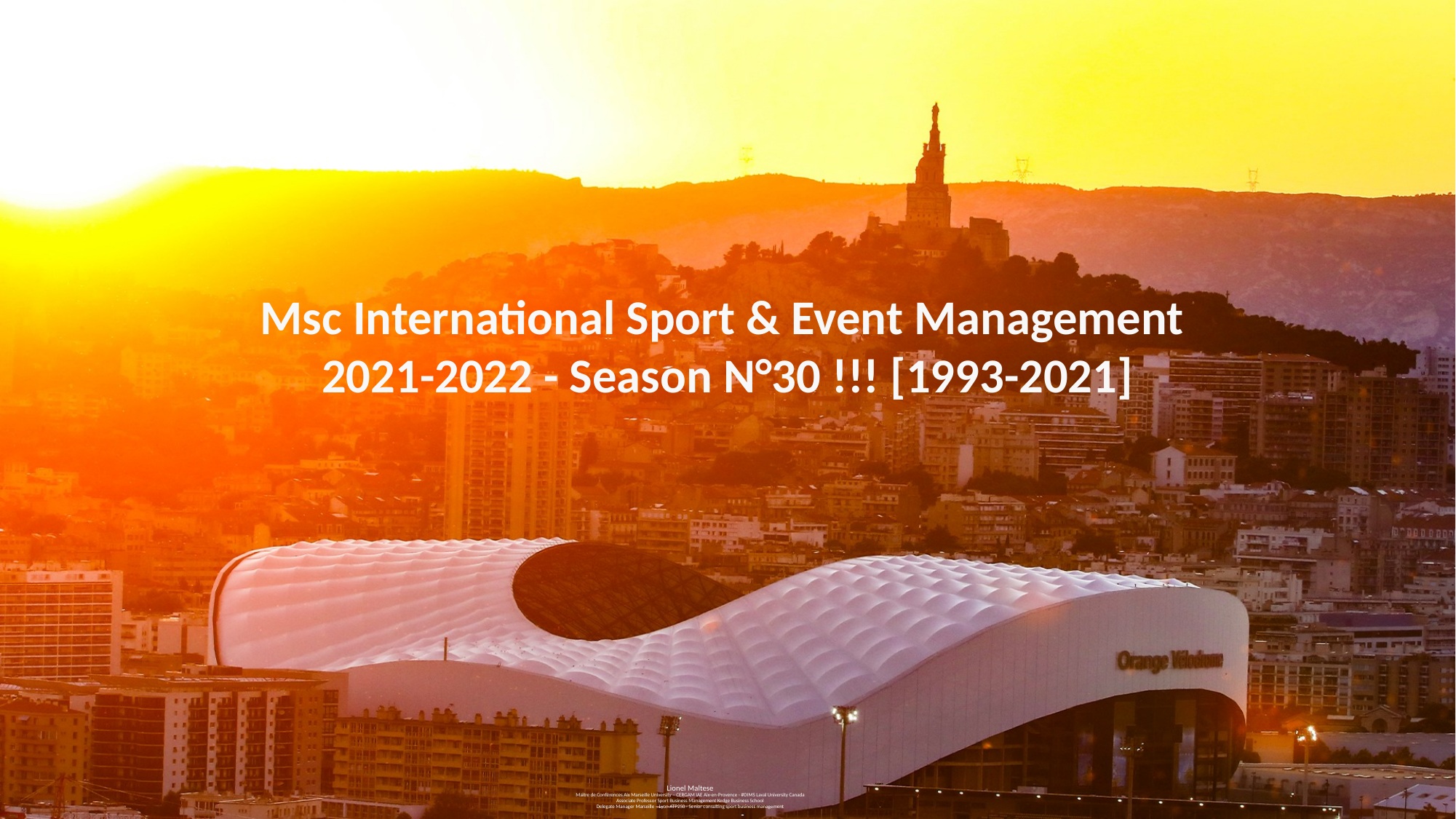

Msc International Sport & Event Management
2021-2022 - Season N°30 !!! [1993-2021]
# Lionel Maltese Maître de Conférences Aix Marseille University – CERGAM IAE Aix-en-Provence - #OIMS Laval University Canada Associate Professor Sport Business Management Kedge Business School Delegate Manager Marseille – Lyon ATP250 - Senior consulting sport business management Twitter : @lionelmaltese